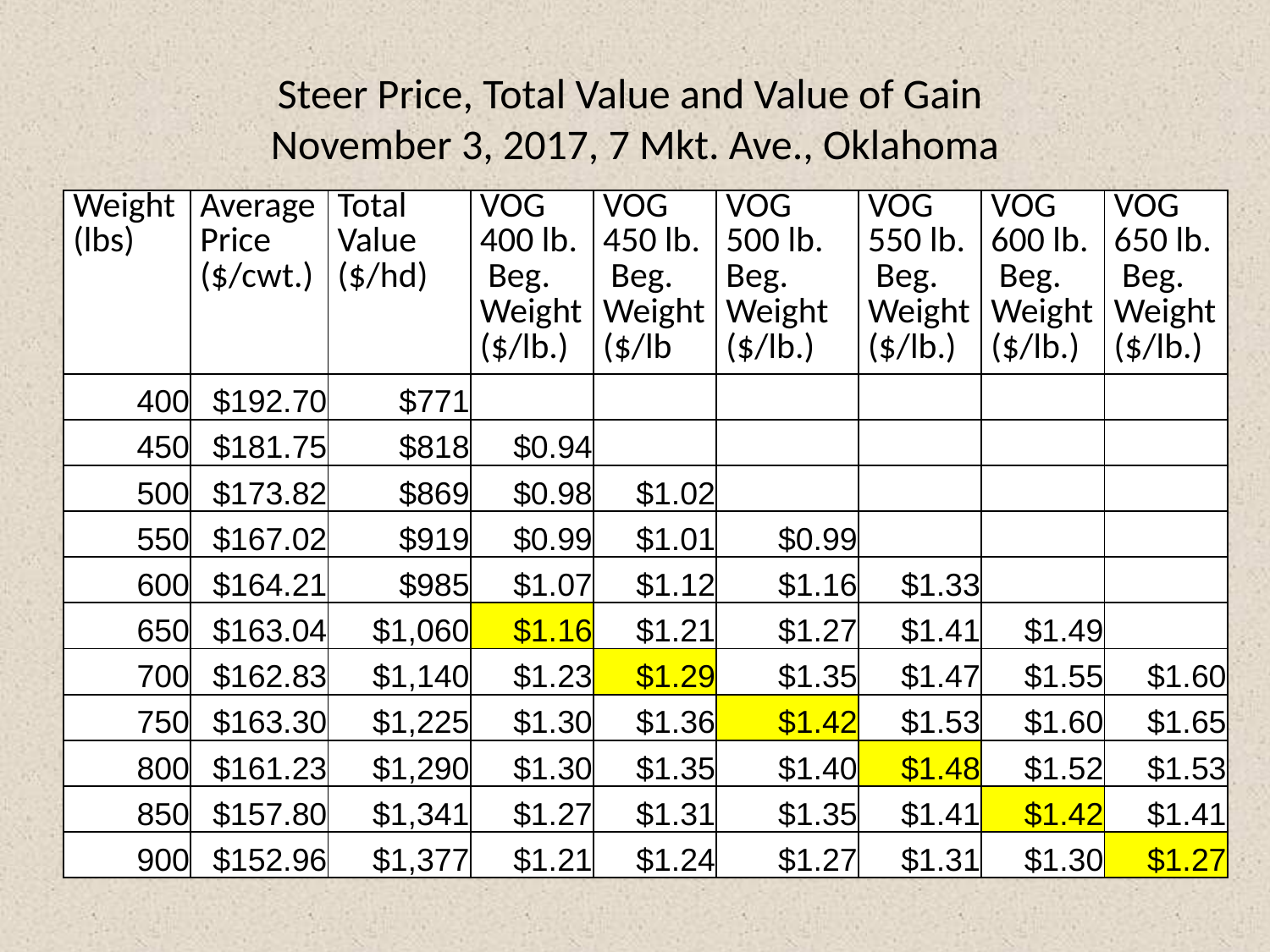

# Steer Price, Total Value and Value of Gain November 3, 2017, 7 Mkt. Ave., Oklahoma
| Weight (lbs) | Average Price ($/cwt.) | Total Value ($/hd) | VOG 400 lb. Beg. Weight ($/lb.) | VOG 450 lb. Beg. Weight ($/lb | VOG 500 lb. Beg. Weight ($/lb.) | VOG 550 lb. Beg. Weight ($/lb.) | VOG 600 lb. Beg. Weight ($/lb.) | VOG 650 lb. Beg. Weight ($/lb.) |
| --- | --- | --- | --- | --- | --- | --- | --- | --- |
| 400 | $192.70 | $771 |  |  |  |  |  |  |
| 450 | $181.75 | $818 | $0.94 |  |  |  |  |  |
| 500 | $173.82 | $869 | $0.98 | $1.02 |  |  |  |  |
| 550 | $167.02 | $919 | $0.99 | $1.01 | $0.99 |  |  |  |
| 600 | $164.21 | $985 | $1.07 | $1.12 | $1.16 | $1.33 |  |  |
| 650 | $163.04 | $1,060 | $1.16 | $1.21 | $1.27 | $1.41 | $1.49 |  |
| 700 | $162.83 | $1,140 | $1.23 | $1.29 | $1.35 | $1.47 | $1.55 | $1.60 |
| 750 | $163.30 | $1,225 | $1.30 | $1.36 | $1.42 | $1.53 | $1.60 | $1.65 |
| 800 | $161.23 | $1,290 | $1.30 | $1.35 | $1.40 | $1.48 | $1.52 | $1.53 |
| 850 | $157.80 | $1,341 | $1.27 | $1.31 | $1.35 | $1.41 | $1.42 | $1.41 |
| 900 | $152.96 | $1,377 | $1.21 | $1.24 | $1.27 | $1.31 | $1.30 | $1.27 |